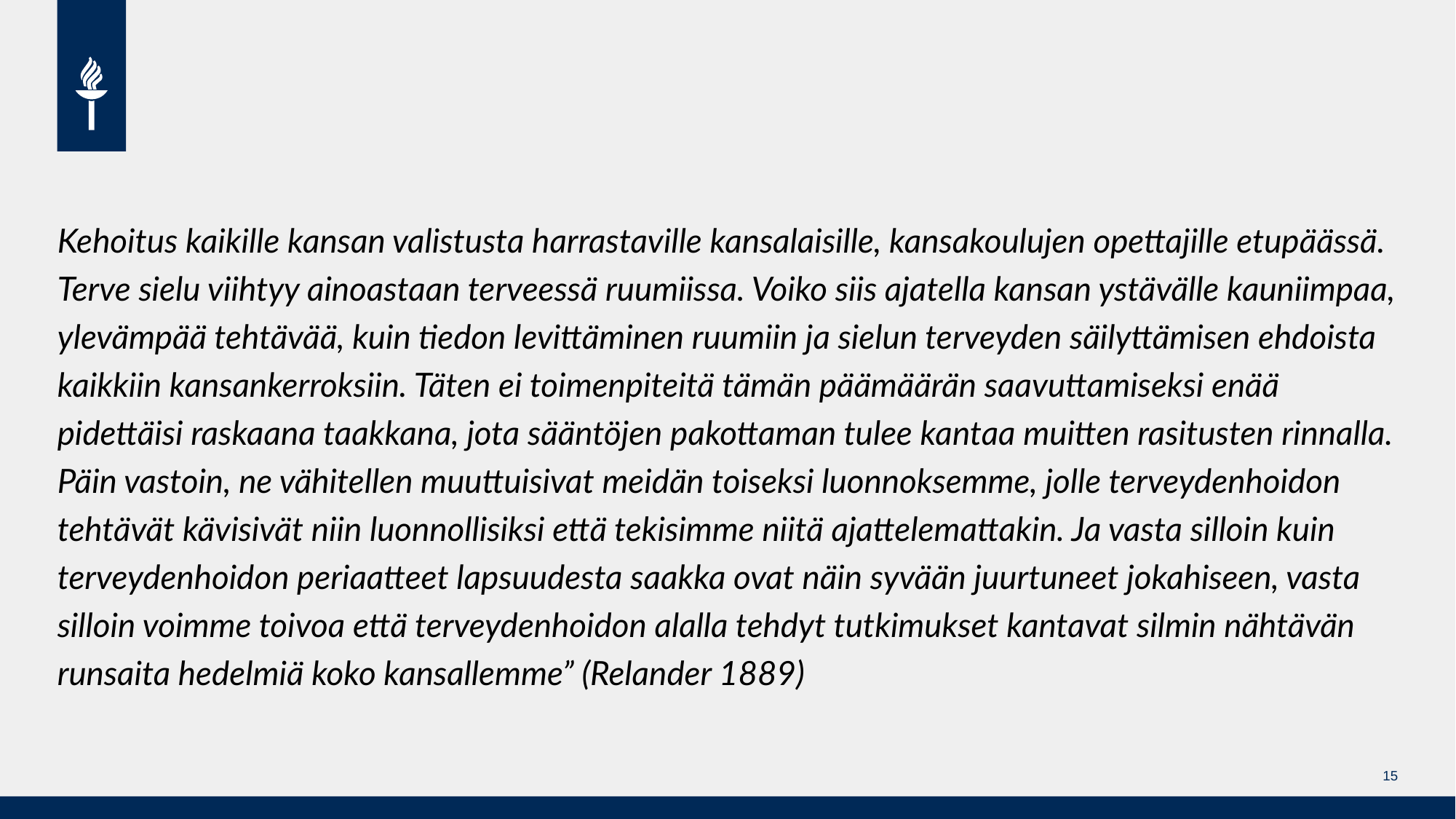

Kehoitus kaikille kansan valistusta harrastaville kansalaisille, kansakoulujen opettajille etupäässä. Terve sielu viihtyy ainoastaan terveessä ruumiissa. Voiko siis ajatella kansan ystävälle kauniimpaa, ylevämpää tehtävää, kuin tiedon levittäminen ruumiin ja sielun terveyden säilyttämisen ehdoista kaikkiin kansankerroksiin. Täten ei toimenpiteitä tämän päämäärän saavuttamiseksi enää pidettäisi raskaana taakkana, jota sääntöjen pakottaman tulee kantaa muitten rasitusten rinnalla. Päin vastoin, ne vähitellen muuttuisivat meidän toiseksi luonnoksemme, jolle terveydenhoidon tehtävät kävisivät niin luonnollisiksi että tekisimme niitä ajattelemattakin. Ja vasta silloin kuin terveydenhoidon periaatteet lapsuudesta saakka ovat näin syvään juurtuneet jokahiseen, vasta silloin voimme toivoa että terveydenhoidon alalla tehdyt tutkimukset kantavat silmin nähtävän runsaita hedelmiä koko kansallemme” (Relander 1889)
15